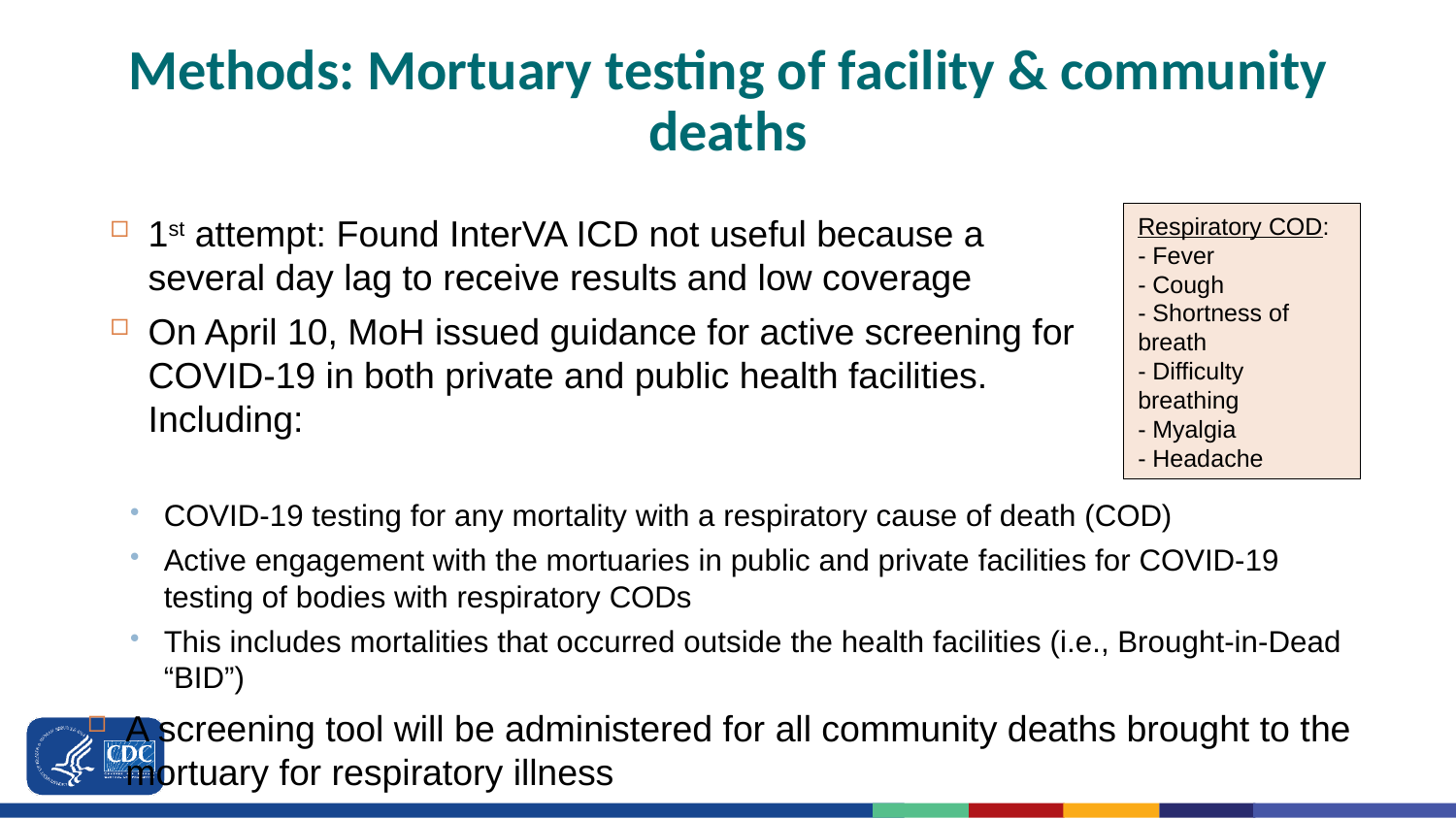

# Methods: Mortuary testing of facility & community deaths

COVID-19 testing for any mortality with a respiratory cause of death (COD)
Active engagement with the mortuaries in public and private facilities for COVID-19 testing of bodies with respiratory CODs
This includes mortalities that occurred outside the health facilities (i.e., Brought-in-Dead “BID”)
A screening tool will be administered for all community deaths brought to the mortuary for respiratory illness

1st attempt: Found InterVA ICD not useful because a several day lag to receive results and low coverage
On April 10, MoH issued guidance for active screening for COVID-19 in both private and public health facilities. Including:
Respiratory COD:
- Fever
- Cough
- Shortness of breath
- Difficulty breathing
- Myalgia
- Headache